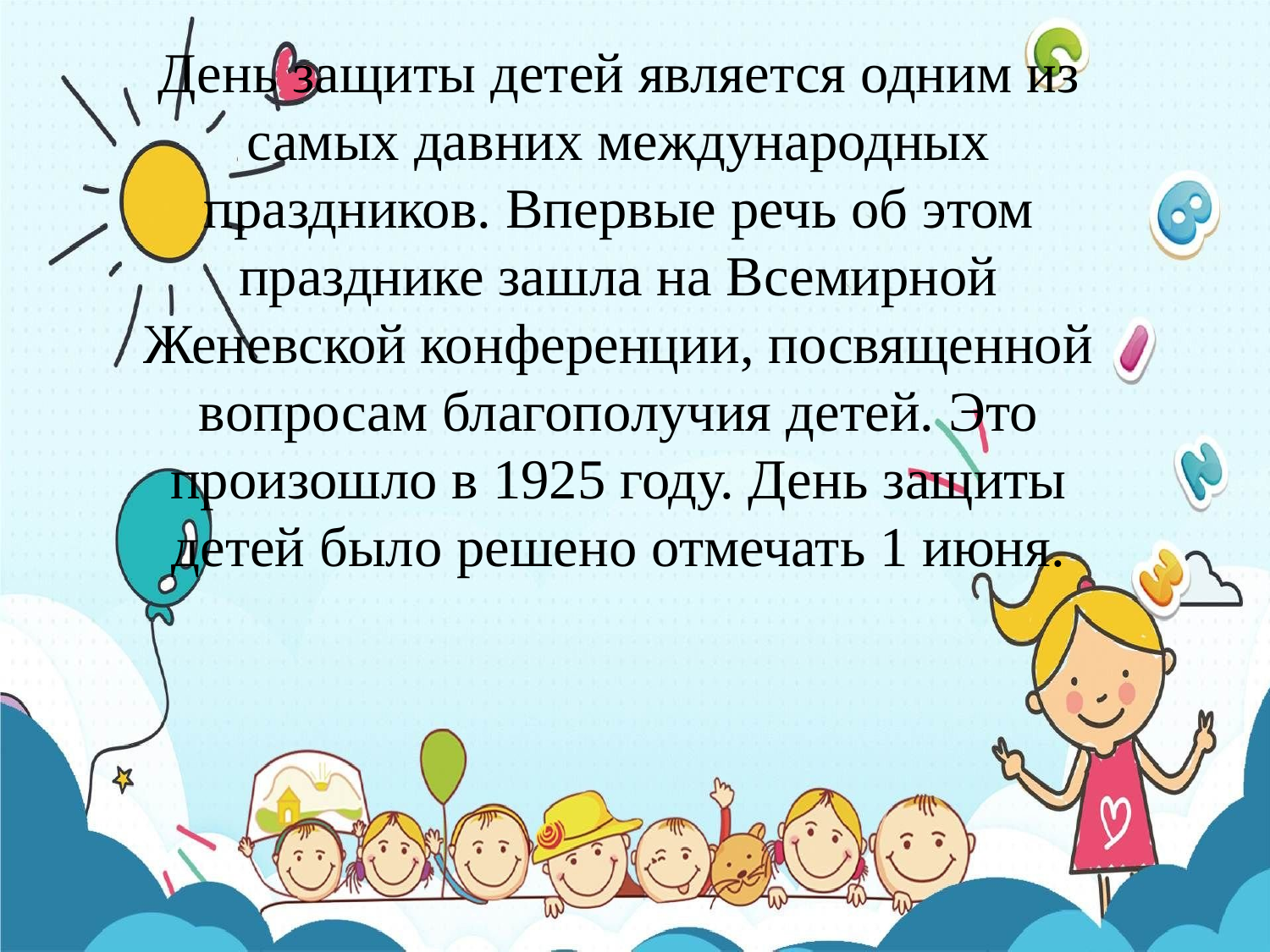

День защиты детей является одним из самых давних международных праздников. Впервые речь об этом празднике зашла на Всемирной Женевской конференции, посвященной вопросам благополучия детей. Это произошло в 1925 году. День защиты детей было решено отмечать 1 июня.